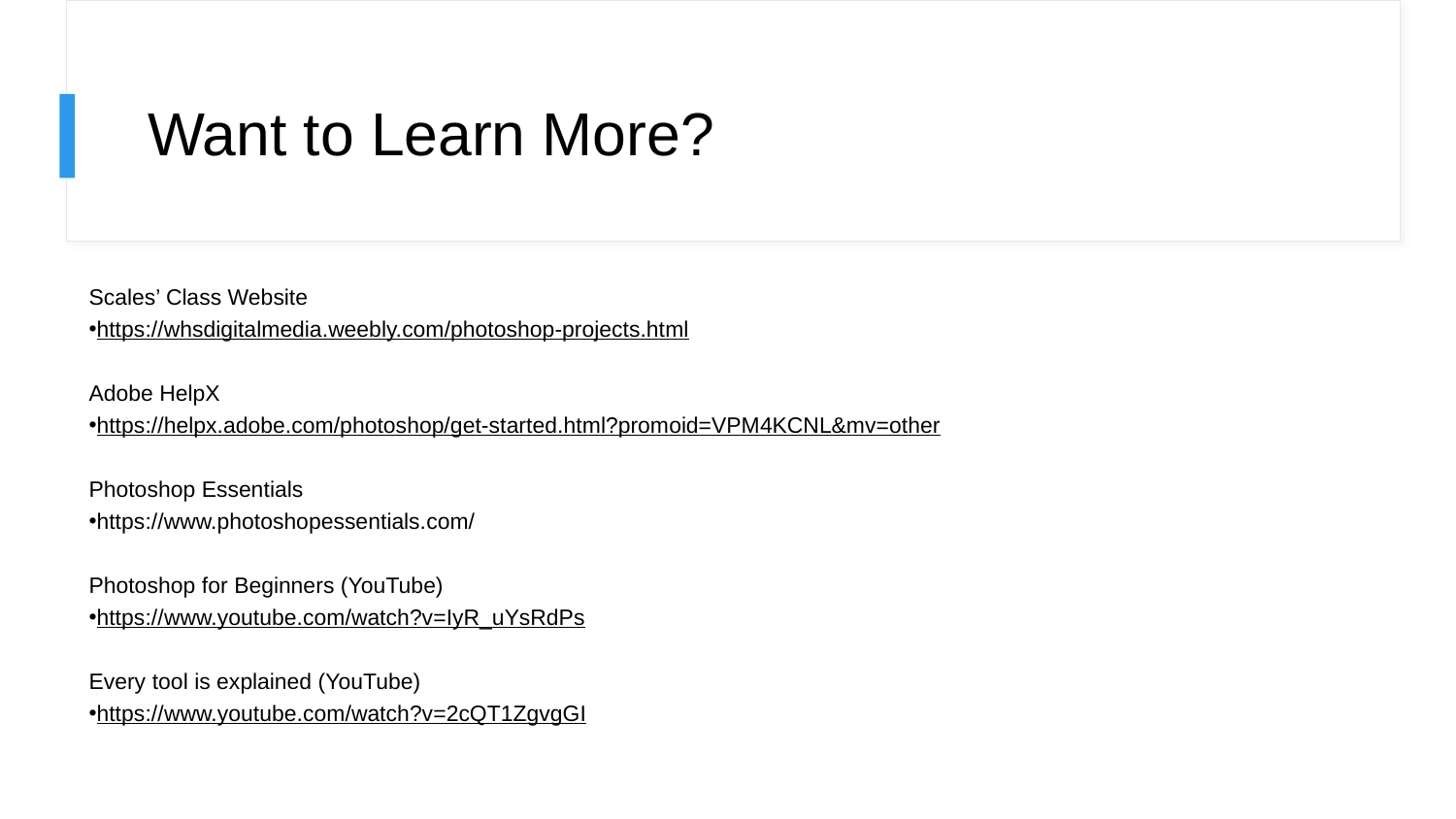

# Want to Learn More?
Scales’ Class Website
https://whsdigitalmedia.weebly.com/photoshop-projects.html

Adobe HelpX
https://helpx.adobe.com/photoshop/get-started.html?promoid=VPM4KCNL&mv=other

Photoshop Essentials
https://www.photoshopessentials.com/

Photoshop for Beginners (YouTube)
https://www.youtube.com/watch?v=IyR_uYsRdPs

Every tool is explained (YouTube)
https://www.youtube.com/watch?v=2cQT1ZgvgGI